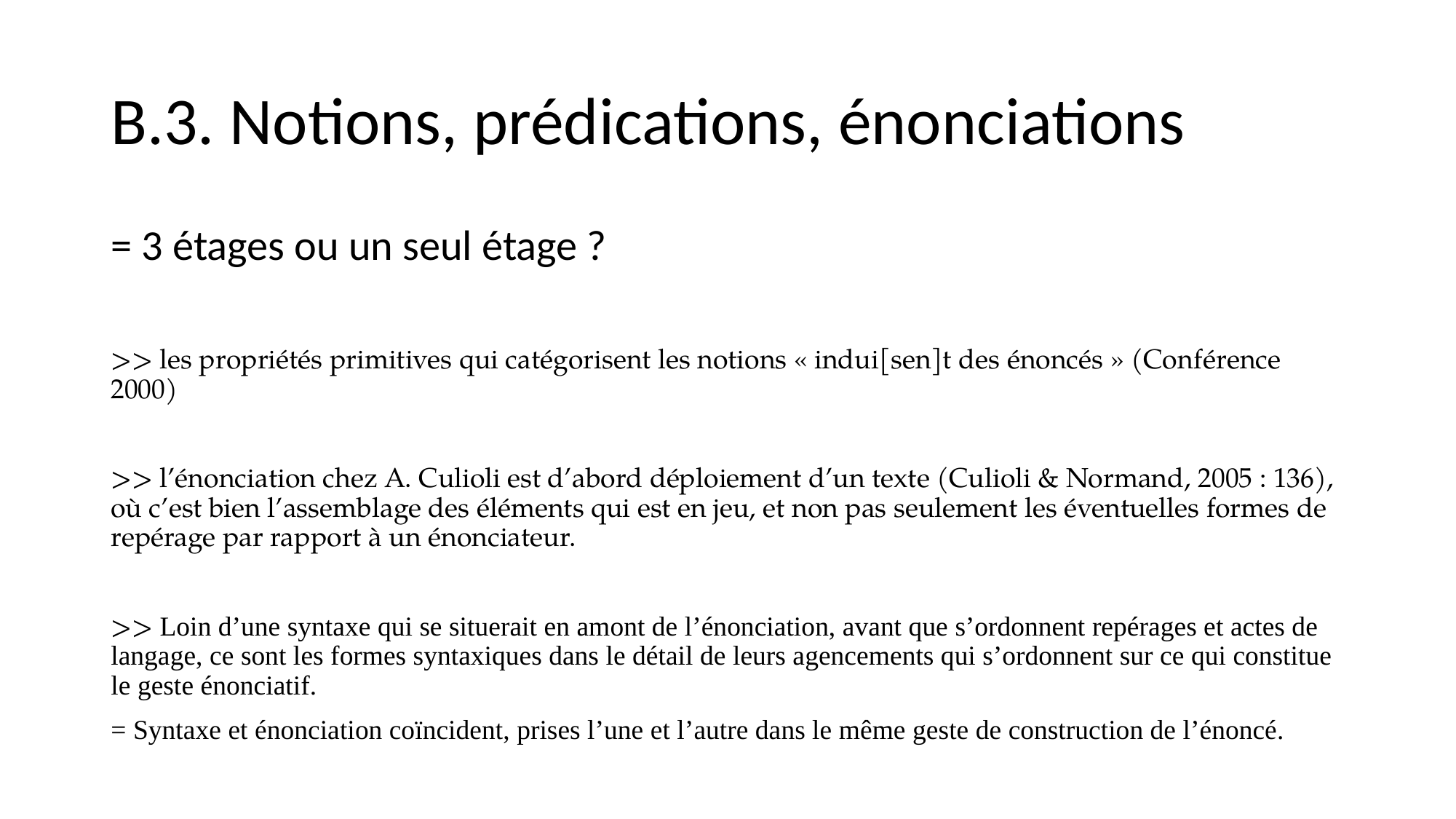

# B.3. Notions, prédications, énonciations
= 3 étages ou un seul étage ?

>> les propriétés primitives qui catégorisent les notions « indui[sen]t des énoncés » (Conférence 2000)

>> l’énonciation chez A. Culioli est d’abord déploiement d’un texte (Culioli & Normand, 2005 : 136), où c’est bien l’assemblage des éléments qui est en jeu, et non pas seulement les éventuelles formes de repérage par rapport à un énonciateur.

>> Loin d’une syntaxe qui se situerait en amont de l’énonciation, avant que s’ordonnent repérages et actes de langage, ce sont les formes syntaxiques dans le détail de leurs agencements qui s’ordonnent sur ce qui constitue le geste énonciatif.
= Syntaxe et énonciation coïncident, prises l’une et l’autre dans le même geste de construction de l’énoncé.